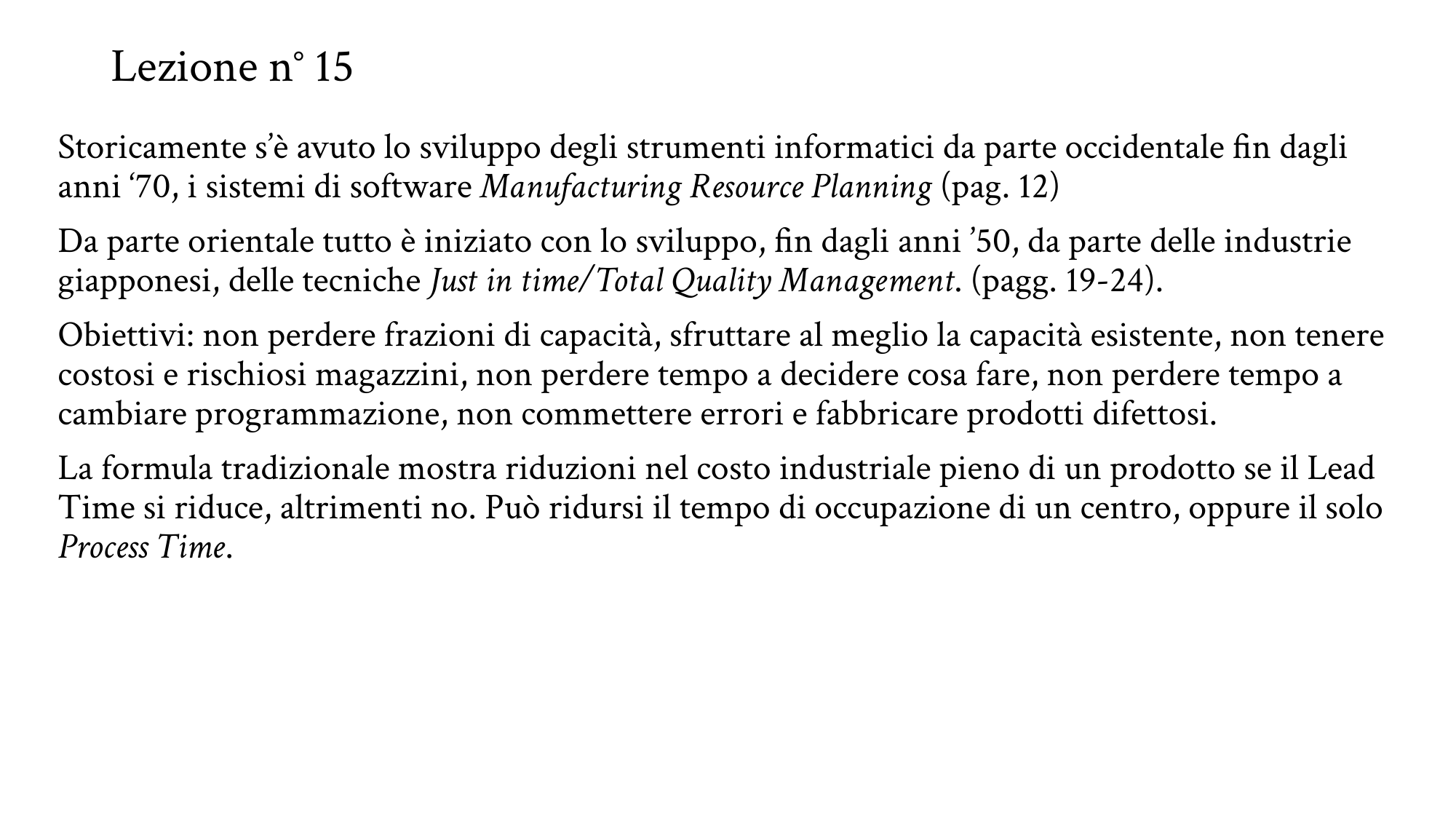

# Lezione n° 15
Storicamente s’è avuto lo sviluppo degli strumenti informatici da parte occidentale fin dagli anni ‘70, i sistemi di software Manufacturing Resource Planning (pag. 12)
Da parte orientale tutto è iniziato con lo sviluppo, fin dagli anni ’50, da parte delle industrie giapponesi, delle tecniche Just in time/Total Quality Management. (pagg. 19-24).
Obiettivi: non perdere frazioni di capacità, sfruttare al meglio la capacità esistente, non tenere costosi e rischiosi magazzini, non perdere tempo a decidere cosa fare, non perdere tempo a cambiare programmazione, non commettere errori e fabbricare prodotti difettosi.
La formula tradizionale mostra riduzioni nel costo industriale pieno di un prodotto se il Lead Time si riduce, altrimenti no. Può ridursi il tempo di occupazione di un centro, oppure il solo Process Time.